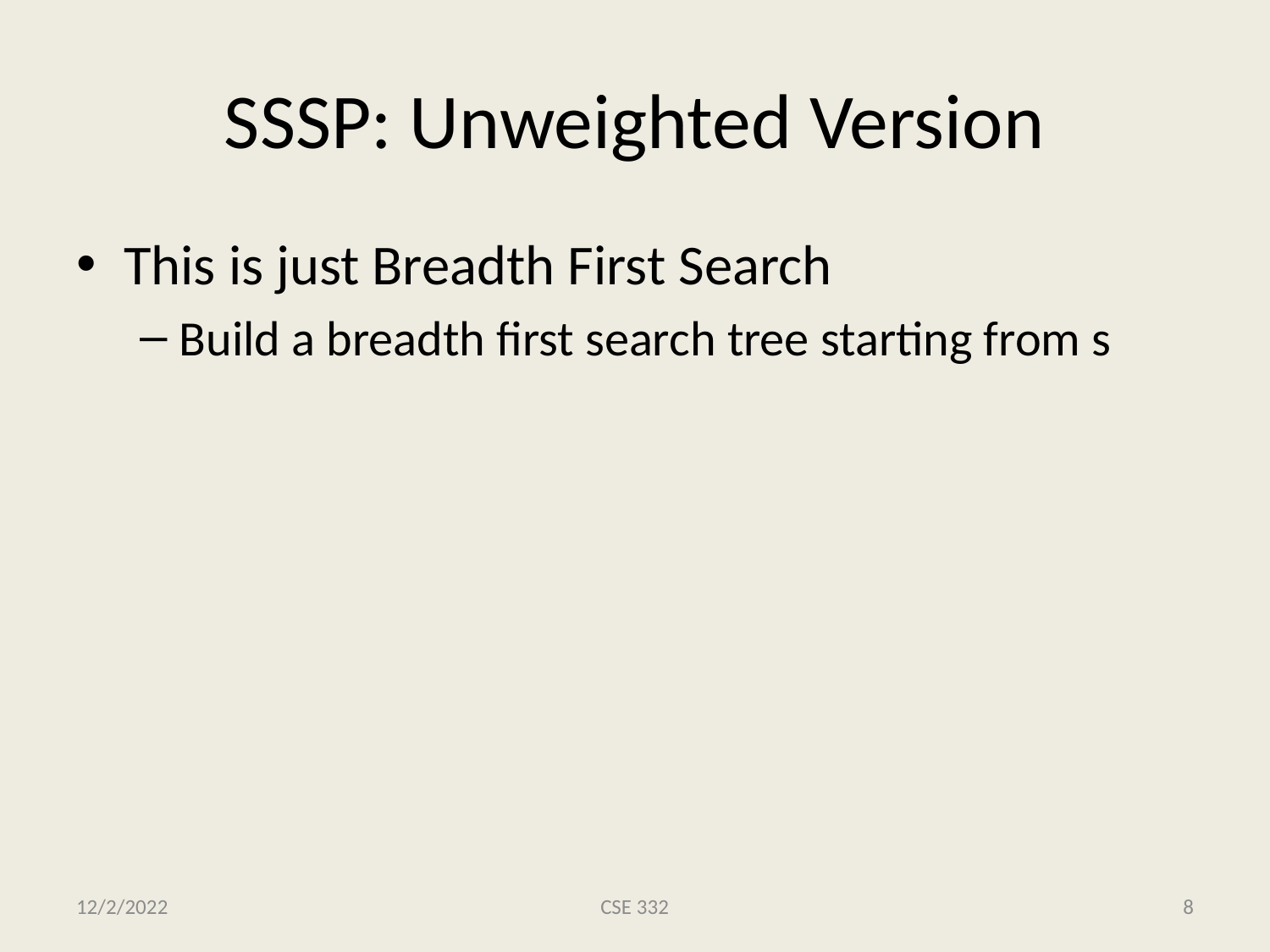

# SSSP: Unweighted Version
This is just Breadth First Search
Build a breadth first search tree starting from s
12/2/2022
CSE 332
8